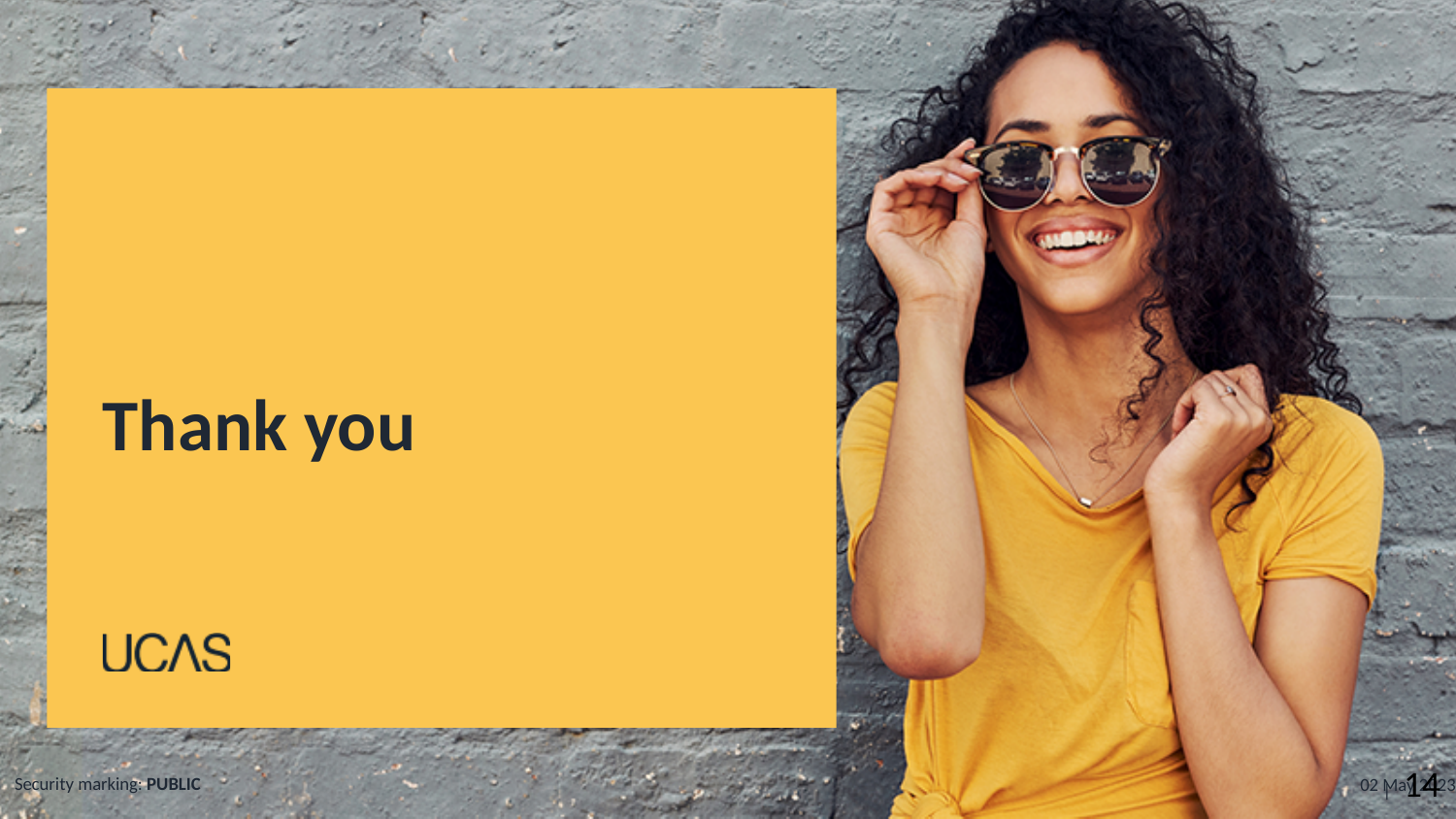

Thank you
Security marking: PUBLIC
02 May 2023
|   14